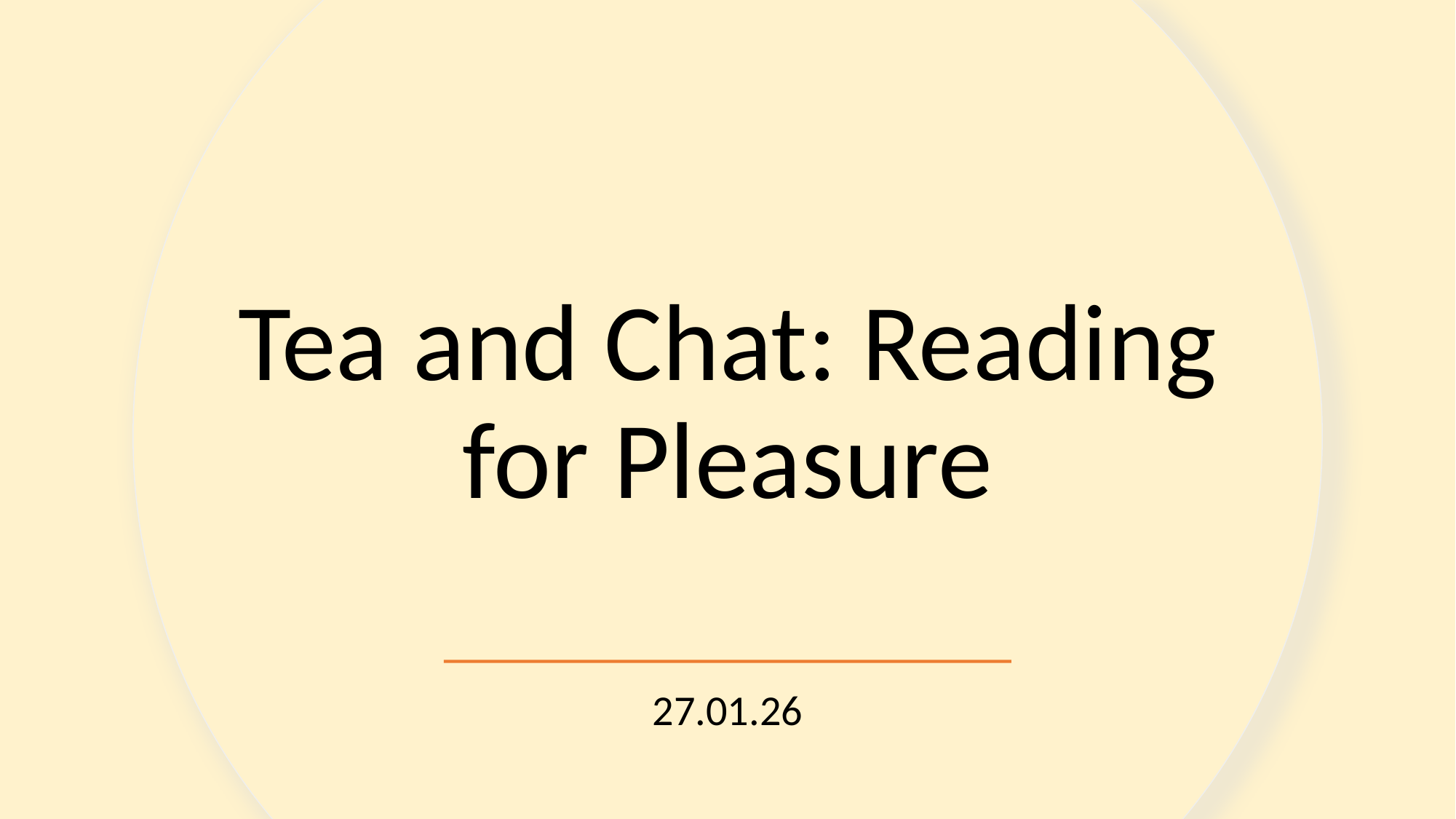

# Tea and Chat: Reading for Pleasure

27.01.26